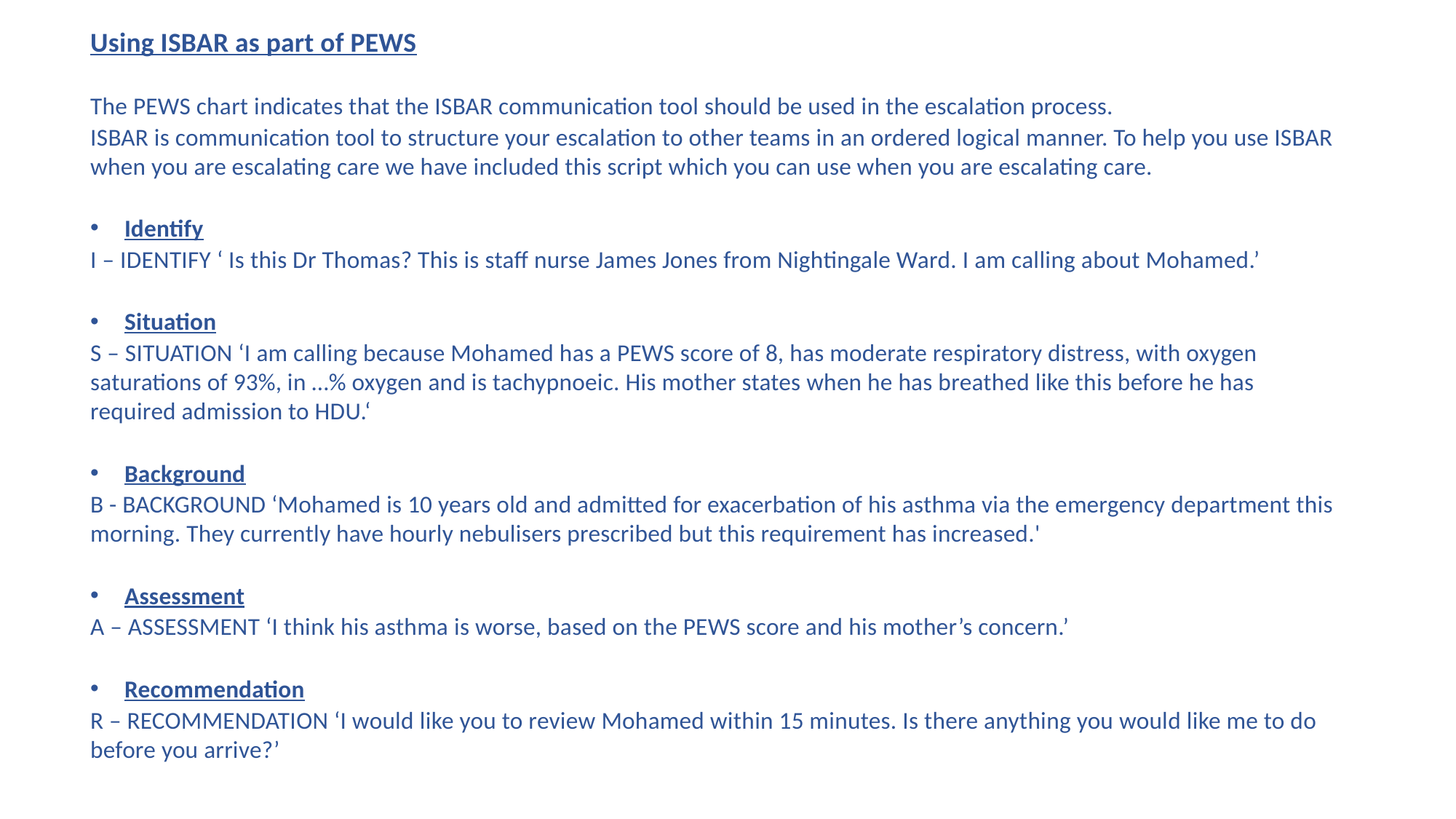

Using ISBAR as part of PEWS

The PEWS chart indicates that the ISBAR communication tool should be used in the escalation process.
ISBAR is communication tool to structure your escalation to other teams in an ordered logical manner. To help you use ISBAR when you are escalating care we have included this script which you can use when you are escalating care.

Identify
I – IDENTIFY ‘ Is this Dr Thomas? This is staff nurse James Jones from Nightingale Ward. I am calling about Mohamed.’

Situation
S – SITUATION ‘I am calling because Mohamed has a PEWS score of 8, has moderate respiratory distress, with oxygen saturations of 93%, in …% oxygen and is tachypnoeic. His mother states when he has breathed like this before he has required admission to HDU.‘

Background
B - BACKGROUND ‘Mohamed is 10 years old and admitted for exacerbation of his asthma via the emergency department this morning. They currently have hourly nebulisers prescribed but this requirement has increased.'

Assessment
A – ASSESSMENT ‘I think his asthma is worse, based on the PEWS score and his mother’s concern.’

Recommendation
R – RECOMMENDATION ‘I would like you to review Mohamed within 15 minutes. Is there anything you would like me to do before you arrive?’